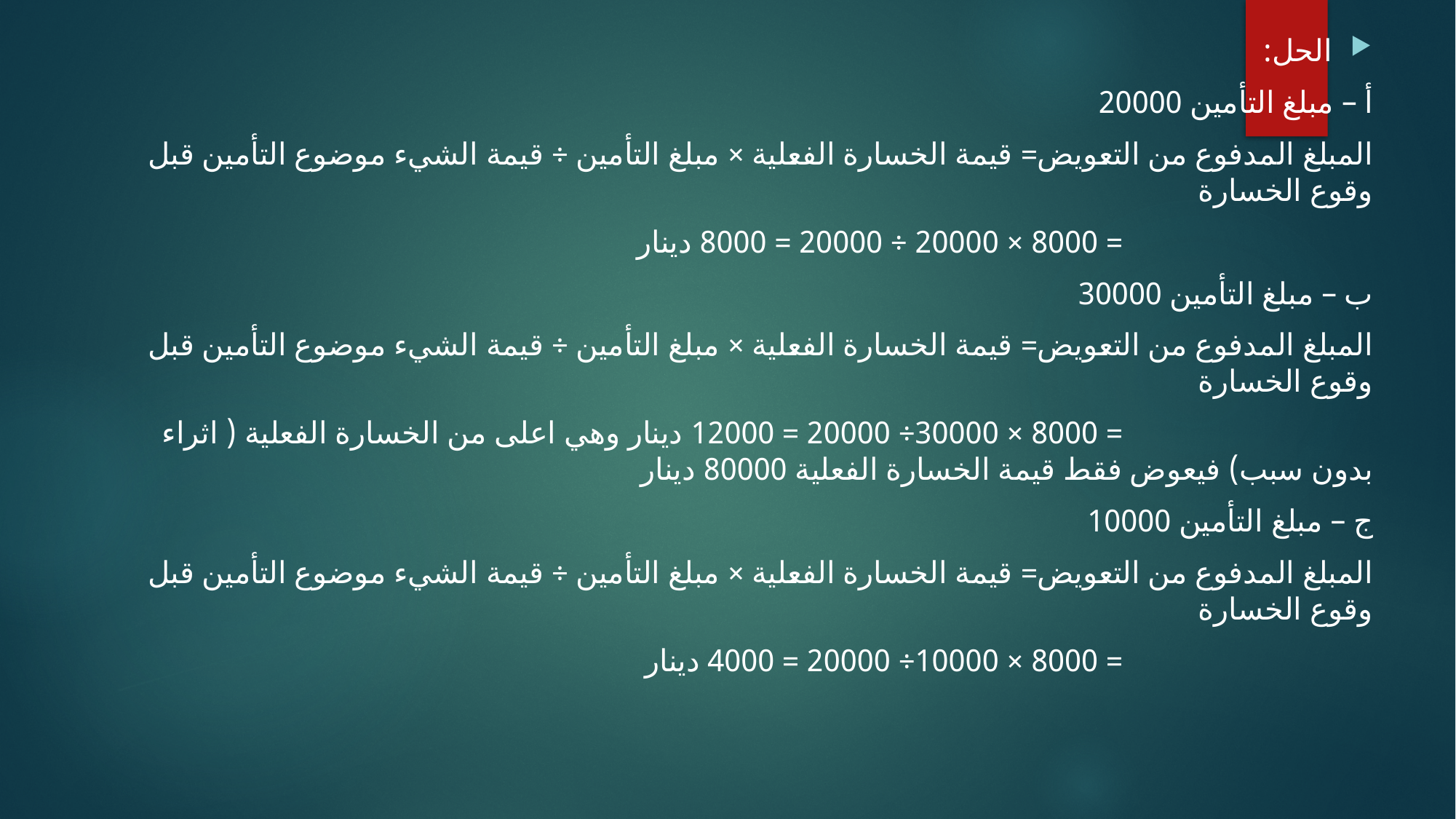

الحل:
أ – مبلغ التأمين 20000
المبلغ المدفوع من التعويض= قيمة الخسارة الفعلية × مبلغ التأمين ÷ قيمة الشيء موضوع التأمين قبل وقوع الخسارة
                                = 8000 × 20000 ÷ 20000 = 8000 دينار
ب – مبلغ التأمين 30000
المبلغ المدفوع من التعويض= قيمة الخسارة الفعلية × مبلغ التأمين ÷ قيمة الشيء موضوع التأمين قبل وقوع الخسارة
                                = 8000 × 30000÷ 20000 = 12000 دينار وهي اعلى من الخسارة الفعلية ( اثراء بدون سبب) فيعوض فقط قيمة الخسارة الفعلية 80000 دينار
ج – مبلغ التأمين 10000
المبلغ المدفوع من التعويض= قيمة الخسارة الفعلية × مبلغ التأمين ÷ قيمة الشيء موضوع التأمين قبل وقوع الخسارة
                                = 8000 × 10000÷ 20000 = 4000 دينار